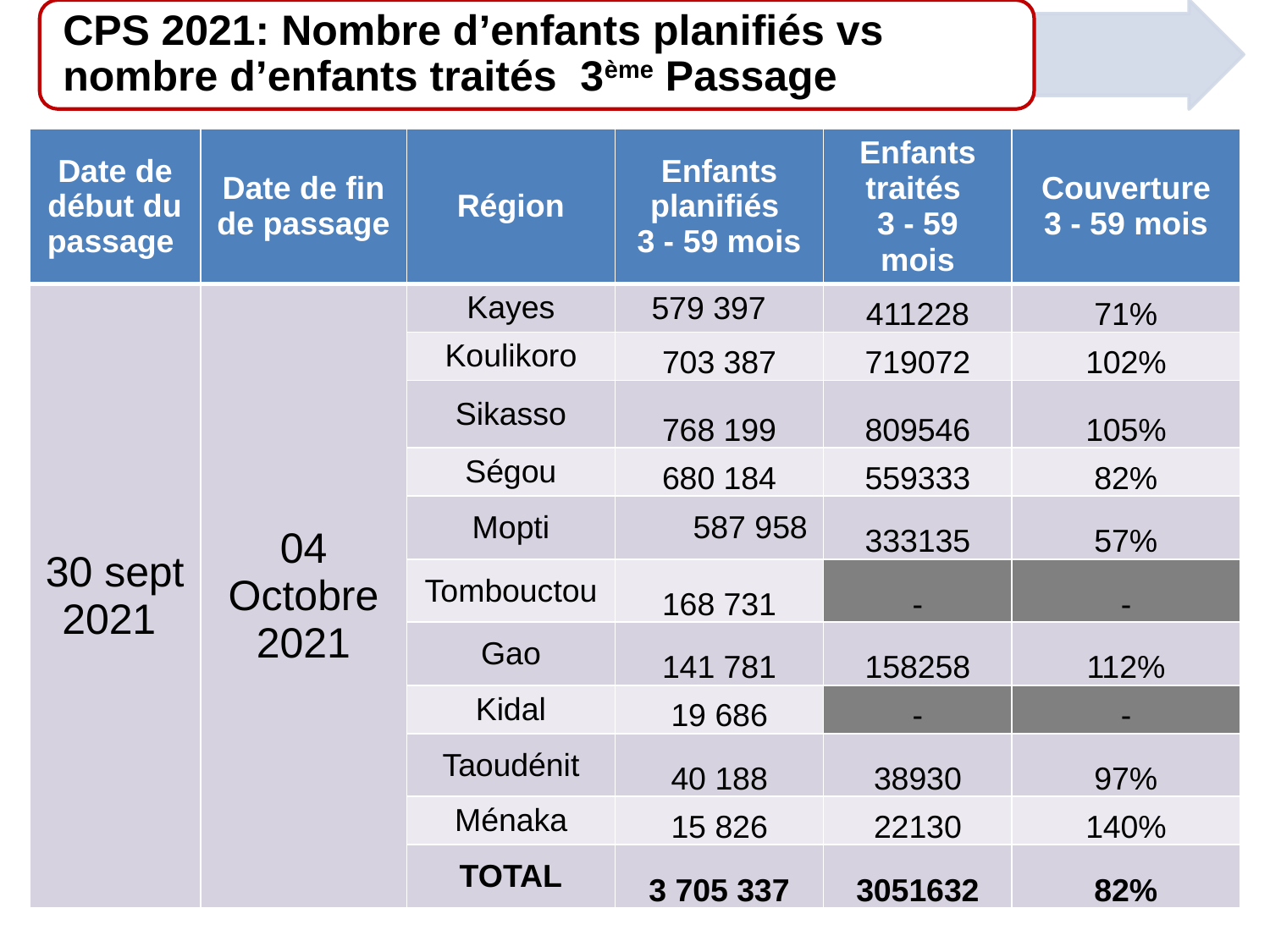

CPS 2021: Nombre d’enfants planifiés vs nombre d’enfants traités  3ème Passage
| Date de début du passage | Date de fin de passage | Région | Enfants planifiés 3 - 59 mois | Enfants traités 3 - 59 mois | Couverture 3 - 59 mois |
| --- | --- | --- | --- | --- | --- |
| 30 sept 2021 | 04 Octobre 2021 | Kayes | 579 397 | 411228 | 71% |
|  |  | Koulikoro | 703 387 | 719072 | 102% |
|  |  | Sikasso | 768 199 | 809546 | 105% |
|  |  | Ségou | 680 184 | 559333 | 82% |
|  |  | Mopti | 587 958 | 333135 | 57% |
|  |  | Tombouctou | 168 731 | - | - |
|  |  | Gao | 141 781 | 158258 | 112% |
|  |  | Kidal | 19 686 | - | - |
|  |  | Taoudénit | 40 188 | 38930 | 97% |
|  |  | Ménaka | 15 826 | 22130 | 140% |
|  |  | TOTAL | 3 705 337 | 3051632 | 82% |